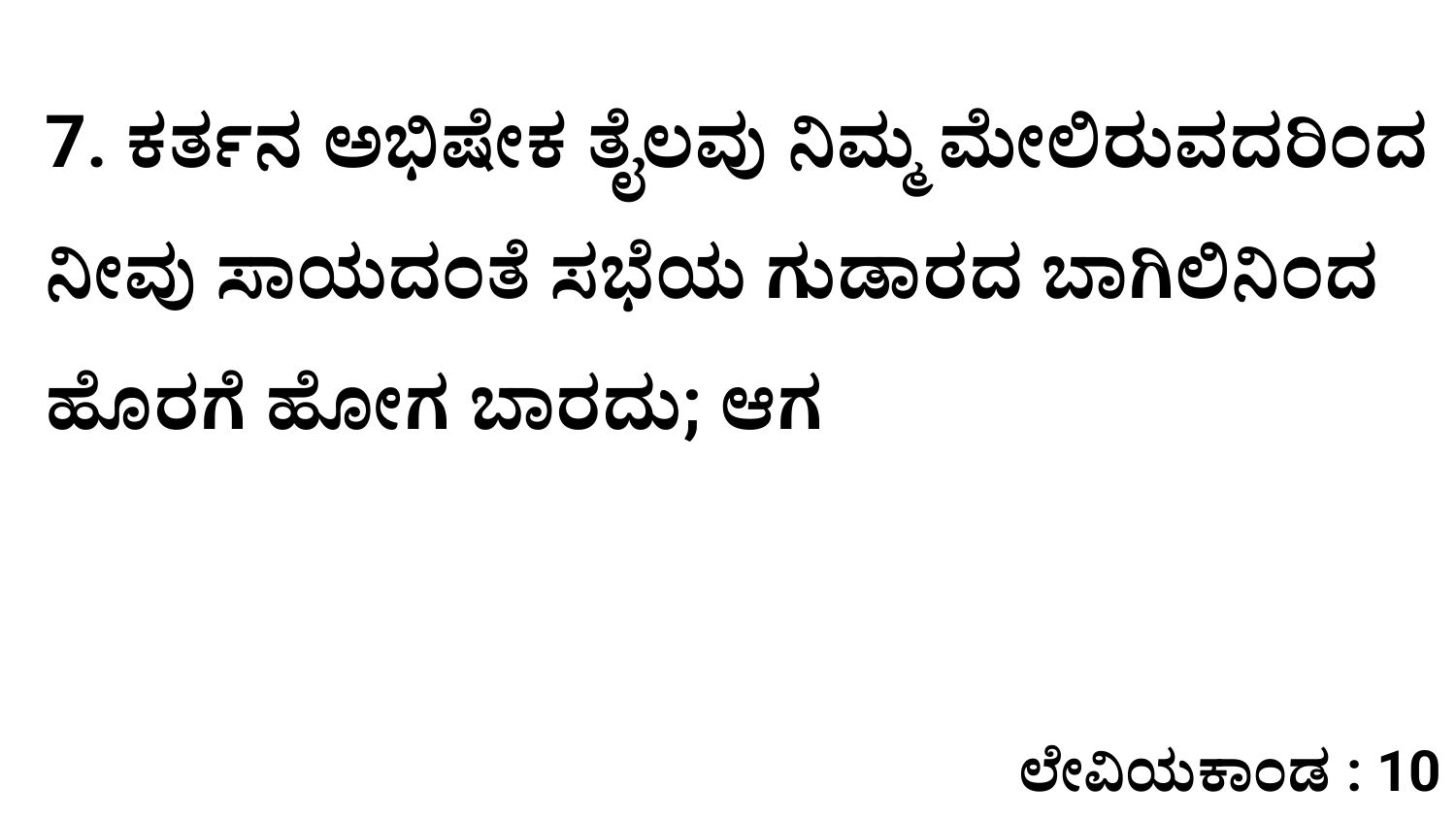

7. ಕರ್ತನ ಅಭಿಷೇಕ ತೈಲವು ನಿಮ್ಮ ಮೇಲಿರುವದರಿಂದ ನೀವು ಸಾಯದಂತೆ ಸಭೆಯ ಗುಡಾರದ ಬಾಗಿಲಿನಿಂದ ಹೊರಗೆ ಹೋಗ ಬಾರದು; ಆಗ
ಲೇವಿಯಕಾಂಡ : 10